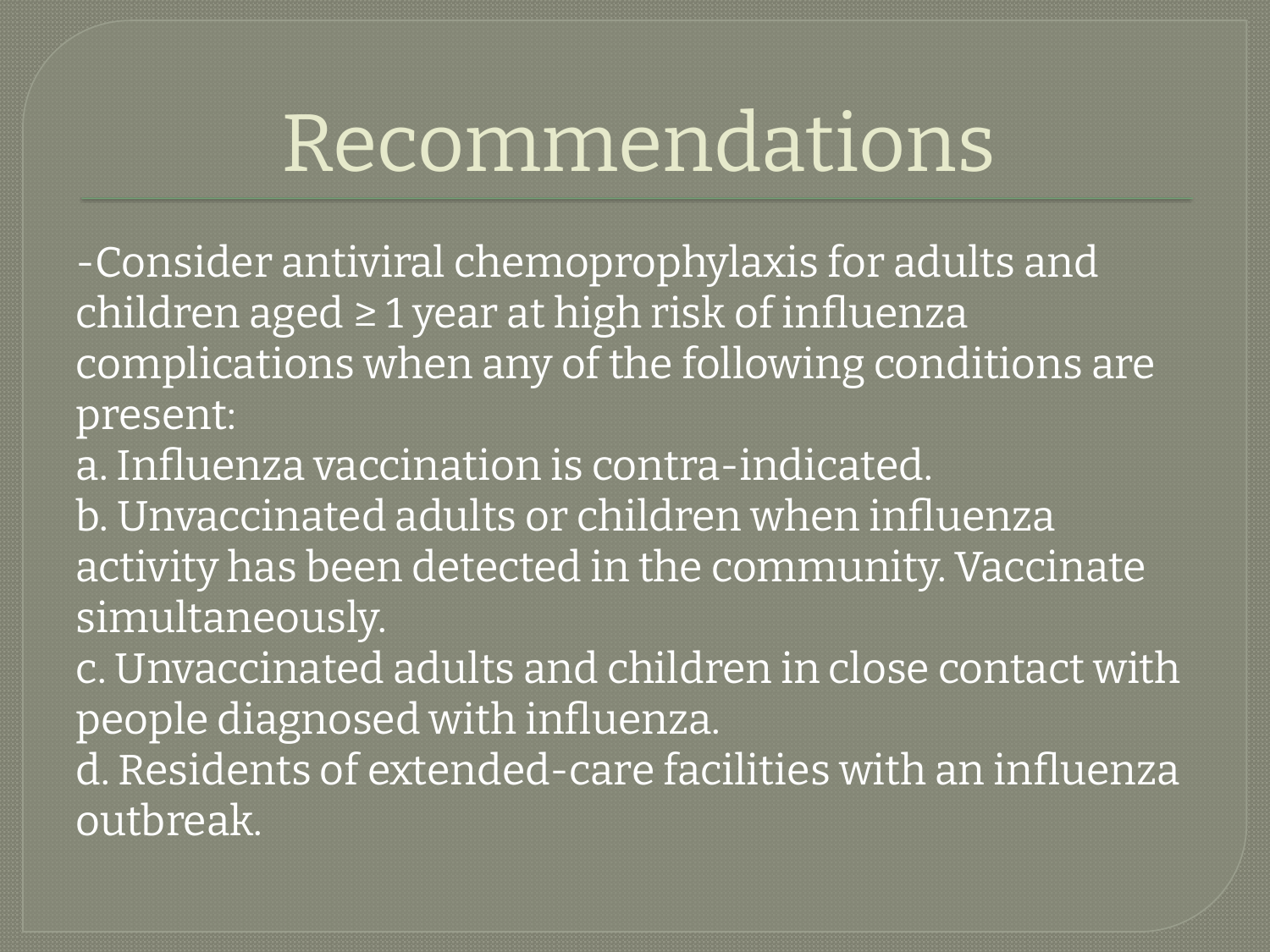

# Recommendations
-Consider antiviral chemoprophylaxis for adults and children aged ≥ 1 year at high risk of influenza complications when any of the following conditions are present:
a. Influenza vaccination is contra-indicated.
b. Unvaccinated adults or children when influenza activity has been detected in the community. Vaccinate simultaneously.
c. Unvaccinated adults and children in close contact with people diagnosed with influenza.
d. Residents of extended-care facilities with an influenza outbreak.